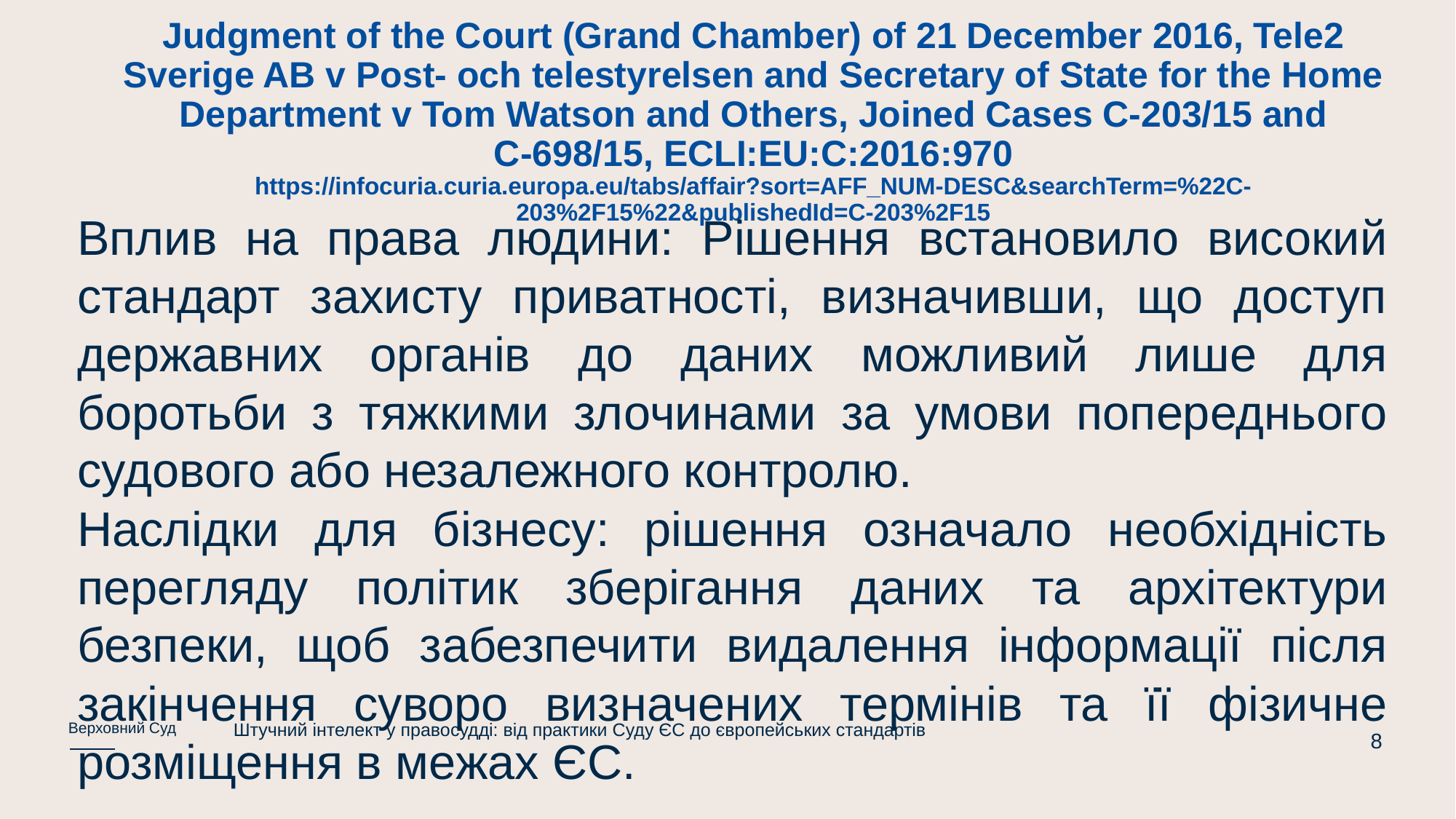

# Judgment of the Court (Grand Chamber) of 21 December 2016, Tele2 Sverige AB v Post- och telestyrelsen and Secretary of State for the Home Department v Tom Watson and Others, Joined Cases C‑203/15 and C‑698/15, ECLI:EU:C:2016:970 https://infocuria.curia.europa.eu/tabs/affair?sort=AFF_NUM-DESC&searchTerm=%22C-203%2F15%22&publishedId=C-203%2F15
Вплив на права людини: Рішення встановило високий стандарт захисту приватності, визначивши, що доступ державних органів до даних можливий лише для боротьби з тяжкими злочинами за умови попереднього судового або незалежного контролю.
Наслідки для бізнесу: рішення означало необхідність перегляду політик зберігання даних та архітектури безпеки, щоб забезпечити видалення інформації після закінчення суворо визначених термінів та її фізичне розміщення в межах ЄС.
Штучний інтелект у правосудді: від практики Суду ЄС до європейських стандартів
Верховний Суд
8